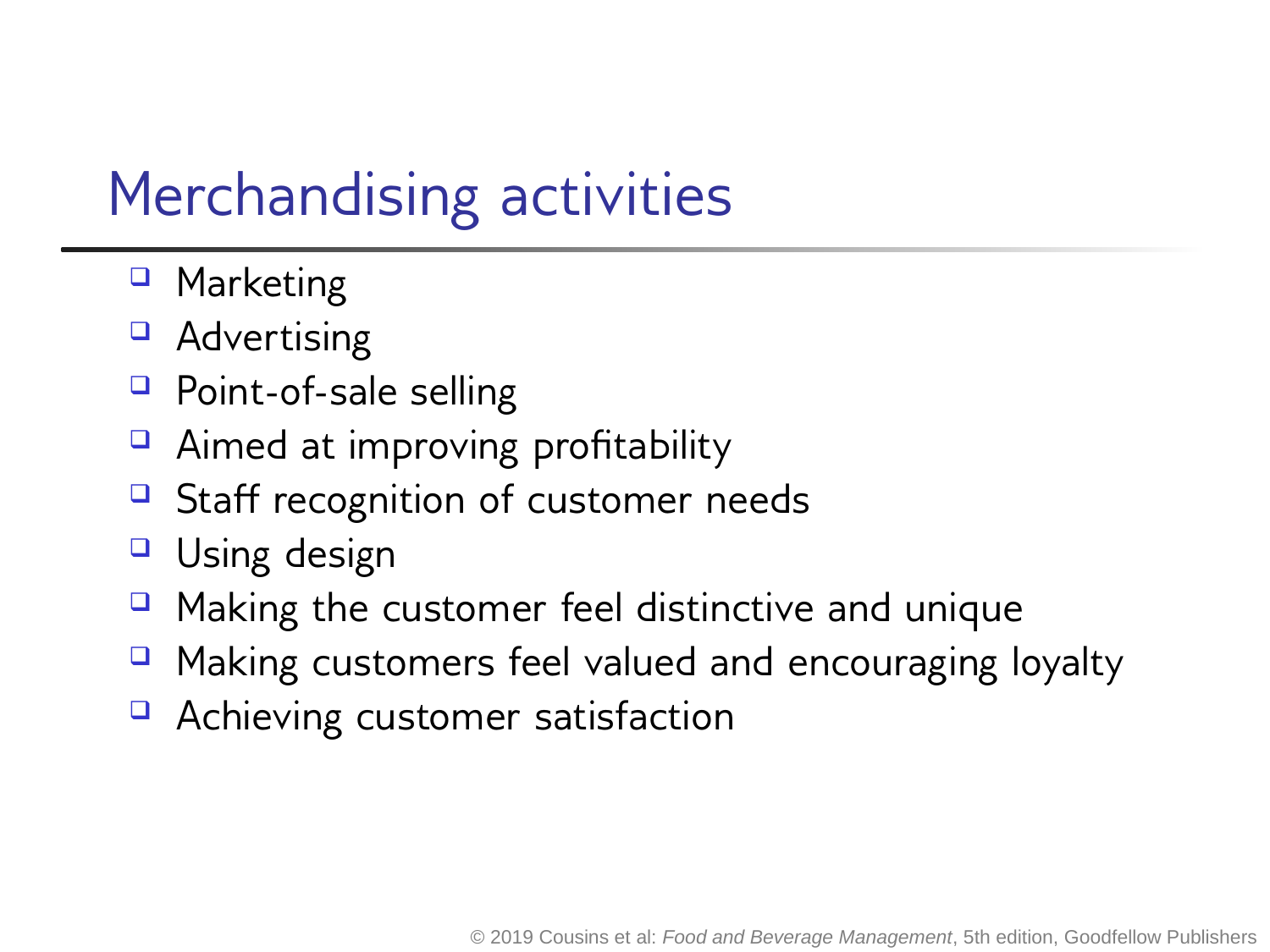

# Merchandising activities
Marketing
Advertising
Point-of-sale selling
Aimed at improving profitability
Staff recognition of customer needs
Using design
Making the customer feel distinctive and unique
Making customers feel valued and encouraging loyalty
Achieving customer satisfaction